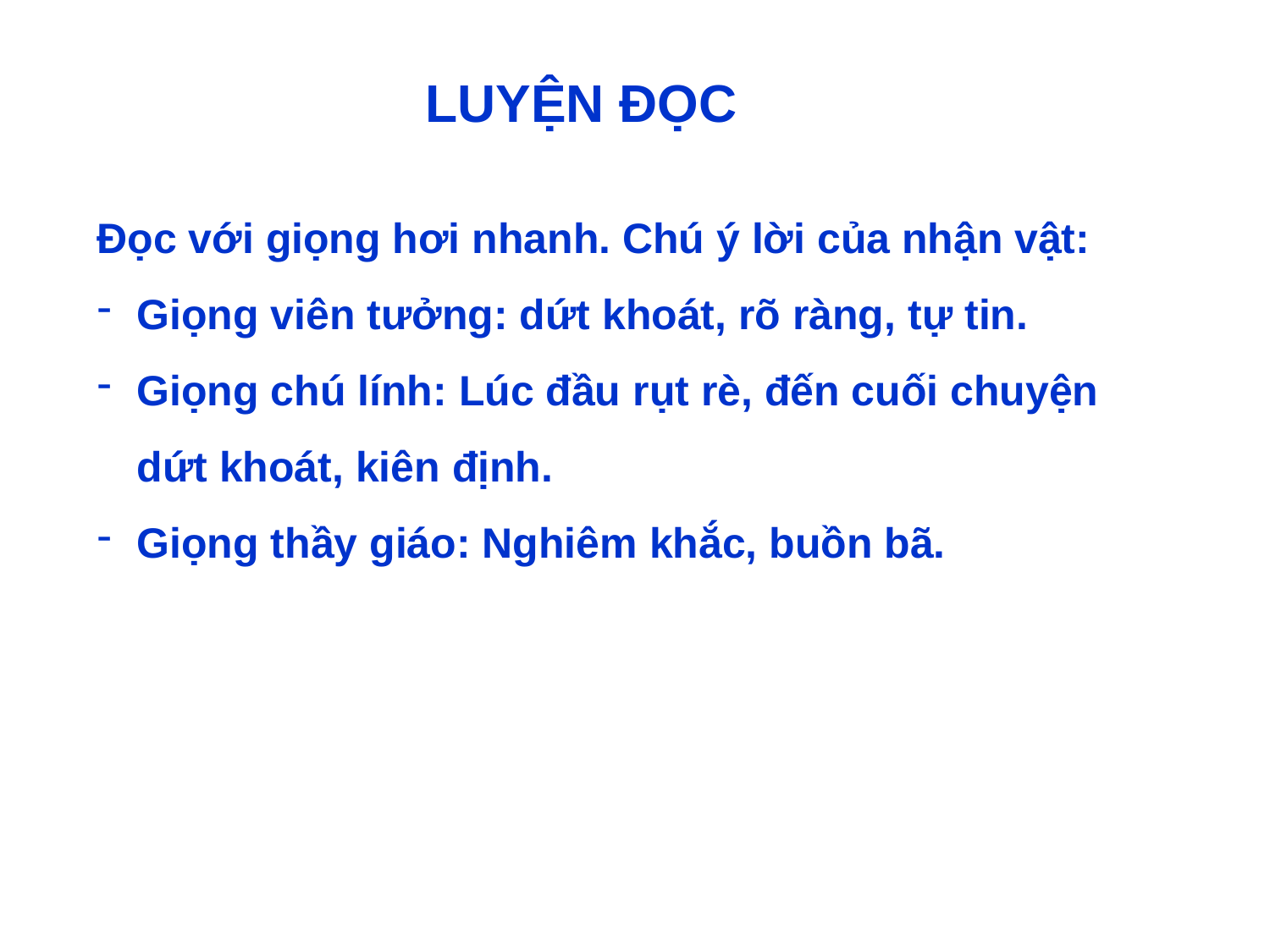

LUYỆN ĐỌC
Đọc với giọng hơi nhanh. Chú ý lời của nhận vật:
Giọng viên tưởng: dứt khoát, rõ ràng, tự tin.
Giọng chú lính: Lúc đầu rụt rè, đến cuối chuyện dứt khoát, kiên định.
Giọng thầy giáo: Nghiêm khắc, buồn bã.